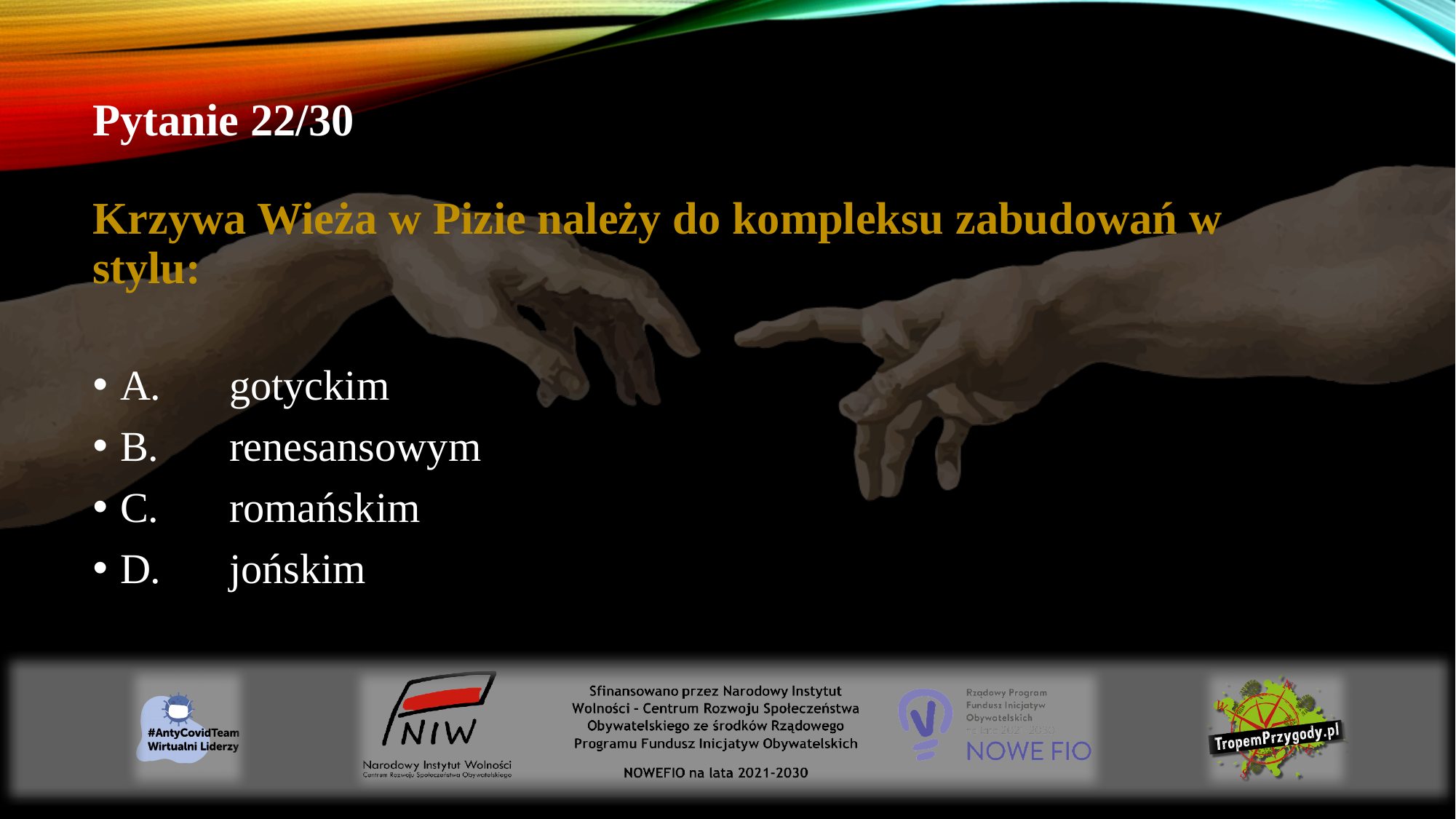

# Pytanie 22/30 Krzywa Wieża w Pizie należy do kompleksu zabudowań w stylu:
A.	gotyckim
B.	renesansowym
C.	romańskim
D.	jońskim